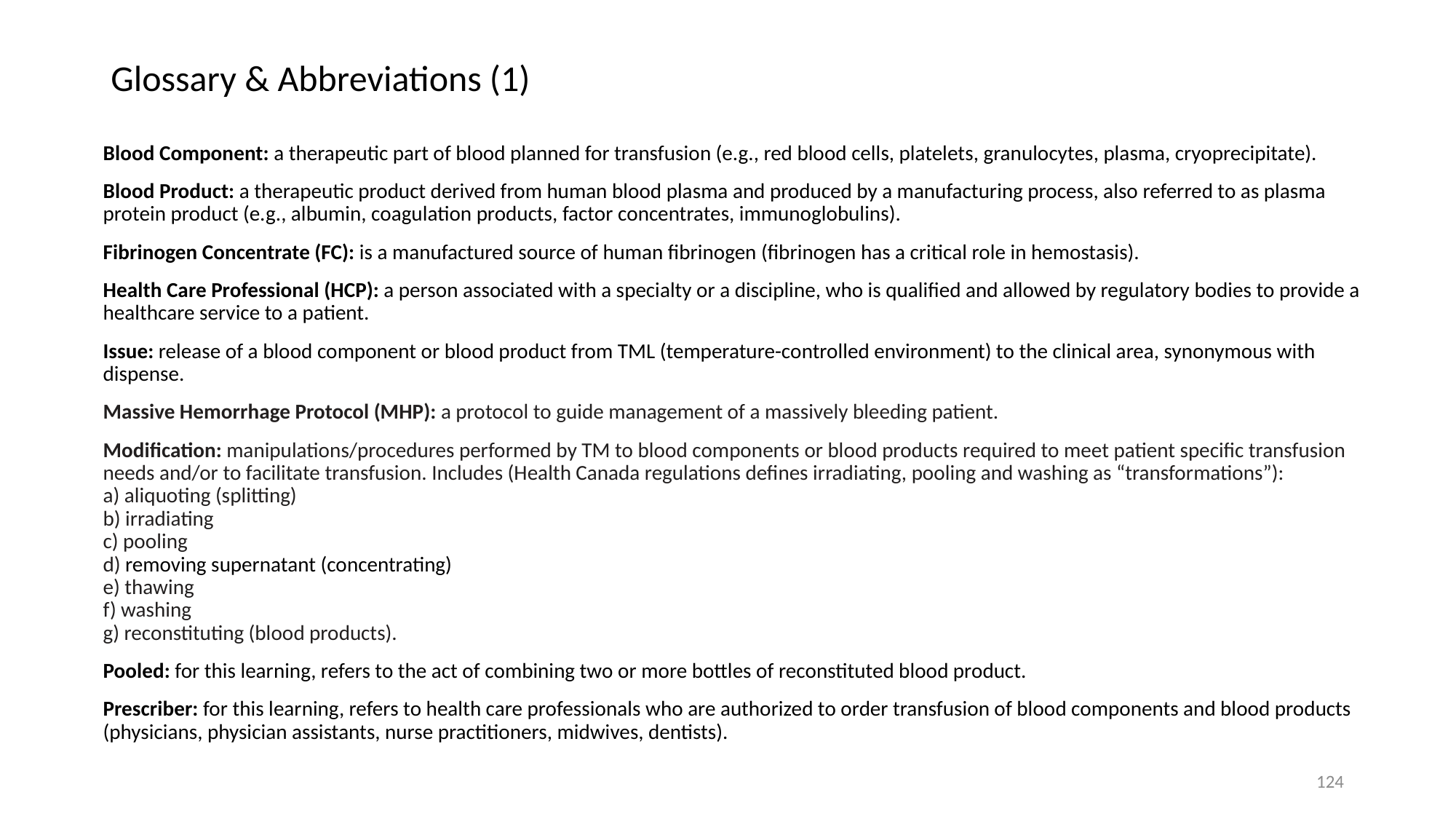

# Glossary & Abbreviations (1)
Blood Component: a therapeutic part of blood planned for transfusion (e.g., red blood cells, platelets, granulocytes, plasma, cryoprecipitate).
Blood Product: a therapeutic product derived from human blood plasma and produced by a manufacturing process, also referred to as plasma protein product (e.g., albumin, coagulation products, factor concentrates, immunoglobulins).
Fibrinogen Concentrate (FC): is a manufactured source of human fibrinogen (fibrinogen has a critical role in hemostasis).
Health Care Professional (HCP): a person associated with a specialty or a discipline, who is qualified and allowed by regulatory bodies to provide a healthcare service to a patient.
Issue: release of a blood component or blood product from TML (temperature-controlled environment) to the clinical area, synonymous with dispense.
Massive Hemorrhage Protocol (MHP): a protocol to guide management of a massively bleeding patient.
Modification: manipulations/procedures performed by TM to blood components or blood products required to meet patient specific transfusion needs and/or to facilitate transfusion. Includes (Health Canada regulations defines irradiating, pooling and washing as “transformations”):
a) aliquoting (splitting)
b) irradiating
c) pooling
d) removing supernatant (concentrating)
e) thawing
f) washing
g) reconstituting (blood products).
Pooled: for this learning, refers to the act of combining two or more bottles of reconstituted blood product.
Prescriber: for this learning, refers to health care professionals who are authorized to order transfusion of blood components and blood products (physicians, physician assistants, nurse practitioners, midwives, dentists).

124